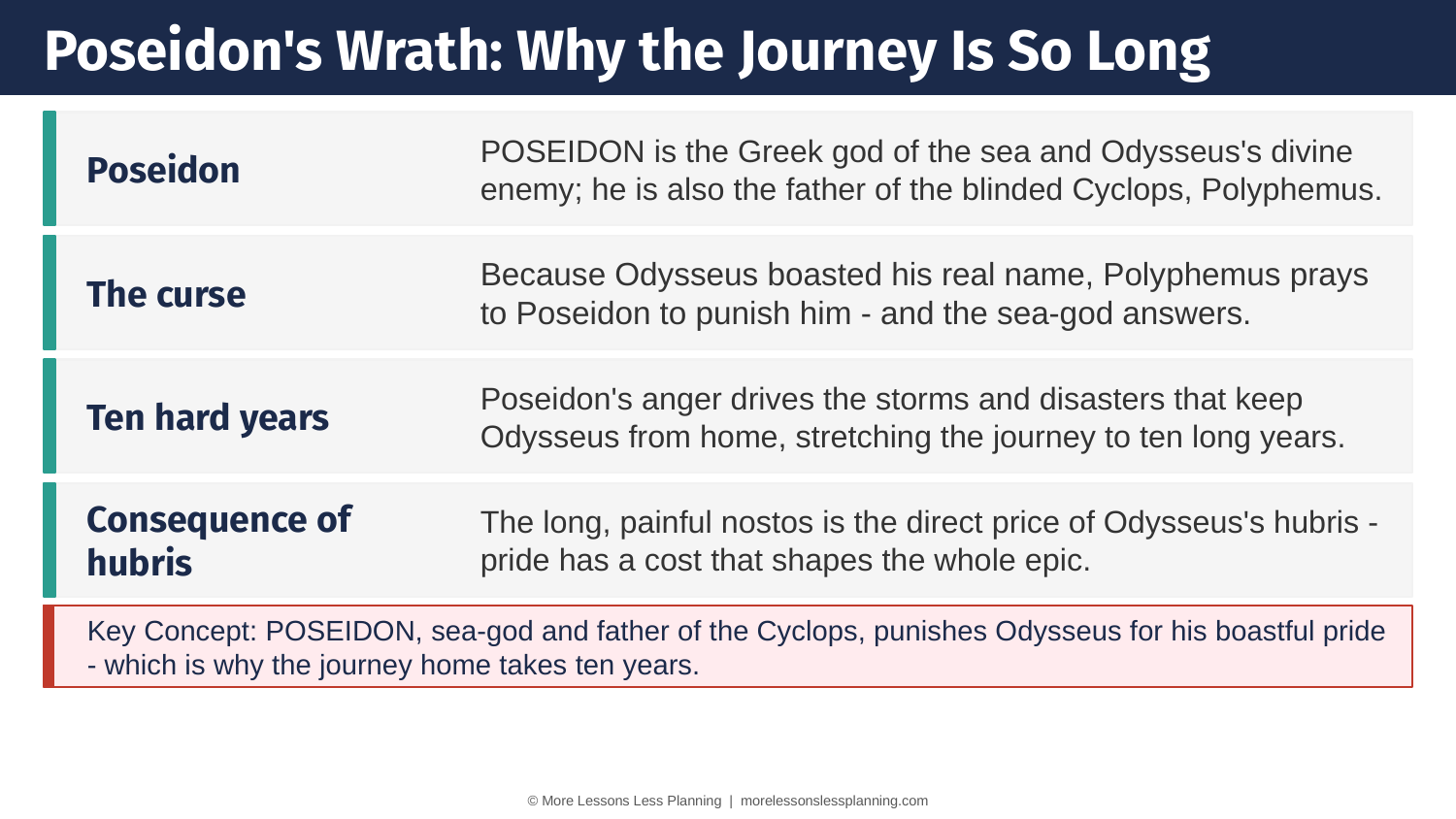

Poseidon's Wrath: Why the Journey Is So Long

Poseidon
POSEIDON is the Greek god of the sea and Odysseus's divine enemy; he is also the father of the blinded Cyclops, Polyphemus.

The curse
Because Odysseus boasted his real name, Polyphemus prays to Poseidon to punish him - and the sea-god answers.

Ten hard years
Poseidon's anger drives the storms and disasters that keep Odysseus from home, stretching the journey to ten long years.

Consequence of hubris
The long, painful nostos is the direct price of Odysseus's hubris - pride has a cost that shapes the whole epic.

Key Concept: POSEIDON, sea-god and father of the Cyclops, punishes Odysseus for his boastful pride - which is why the journey home takes ten years.
© More Lessons Less Planning  |  morelessonslessplanning.com